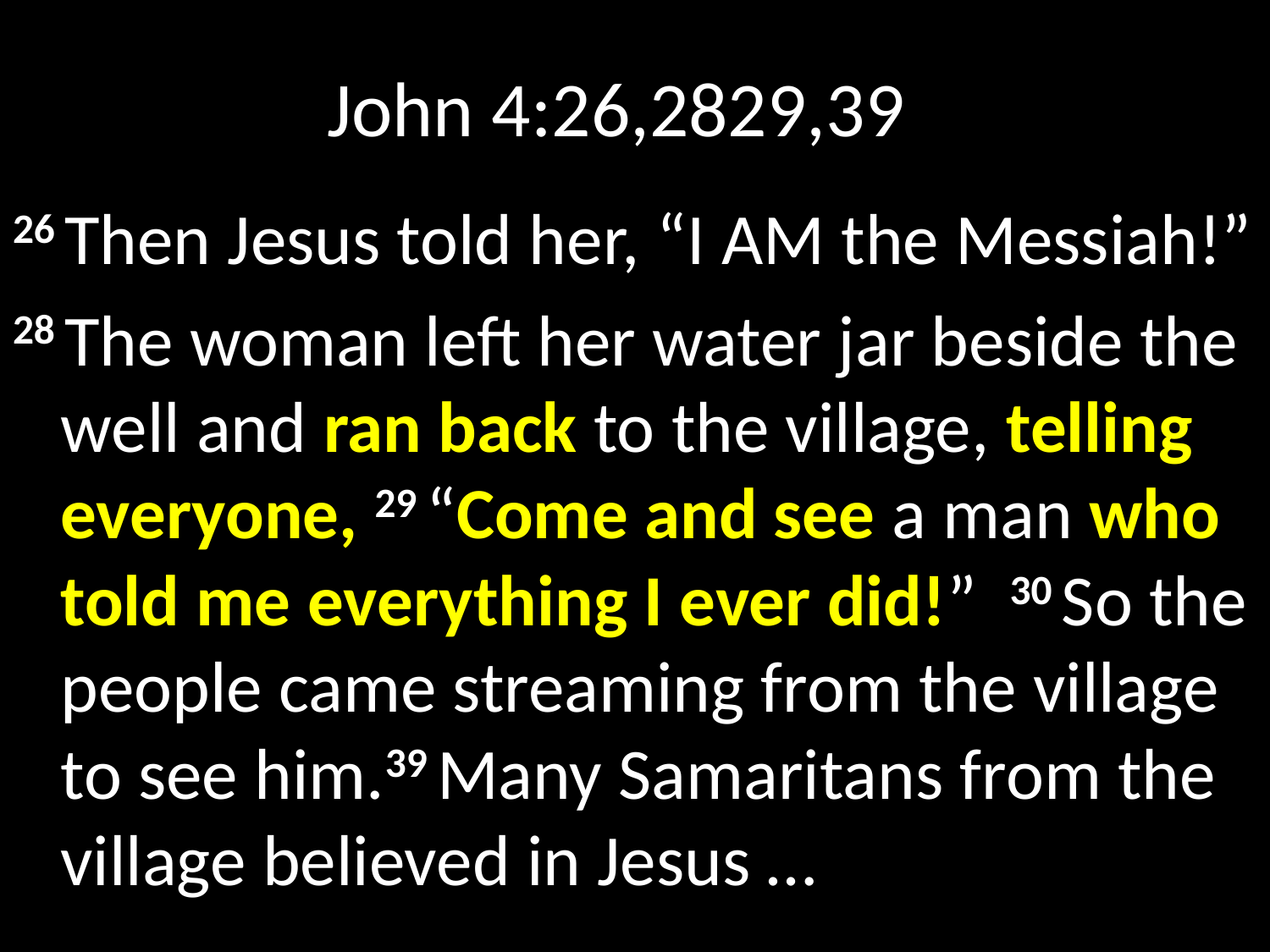

# John 4:26,2829,39
26 Then Jesus told her, “I am the Messiah!”
28 The woman left her water jar beside the well and ran back to the village, telling everyone, 29 “Come and see a man who told me everything I ever did!”  30 So the people came streaming from the village to see him.39 Many Samaritans from the village believed in Jesus …